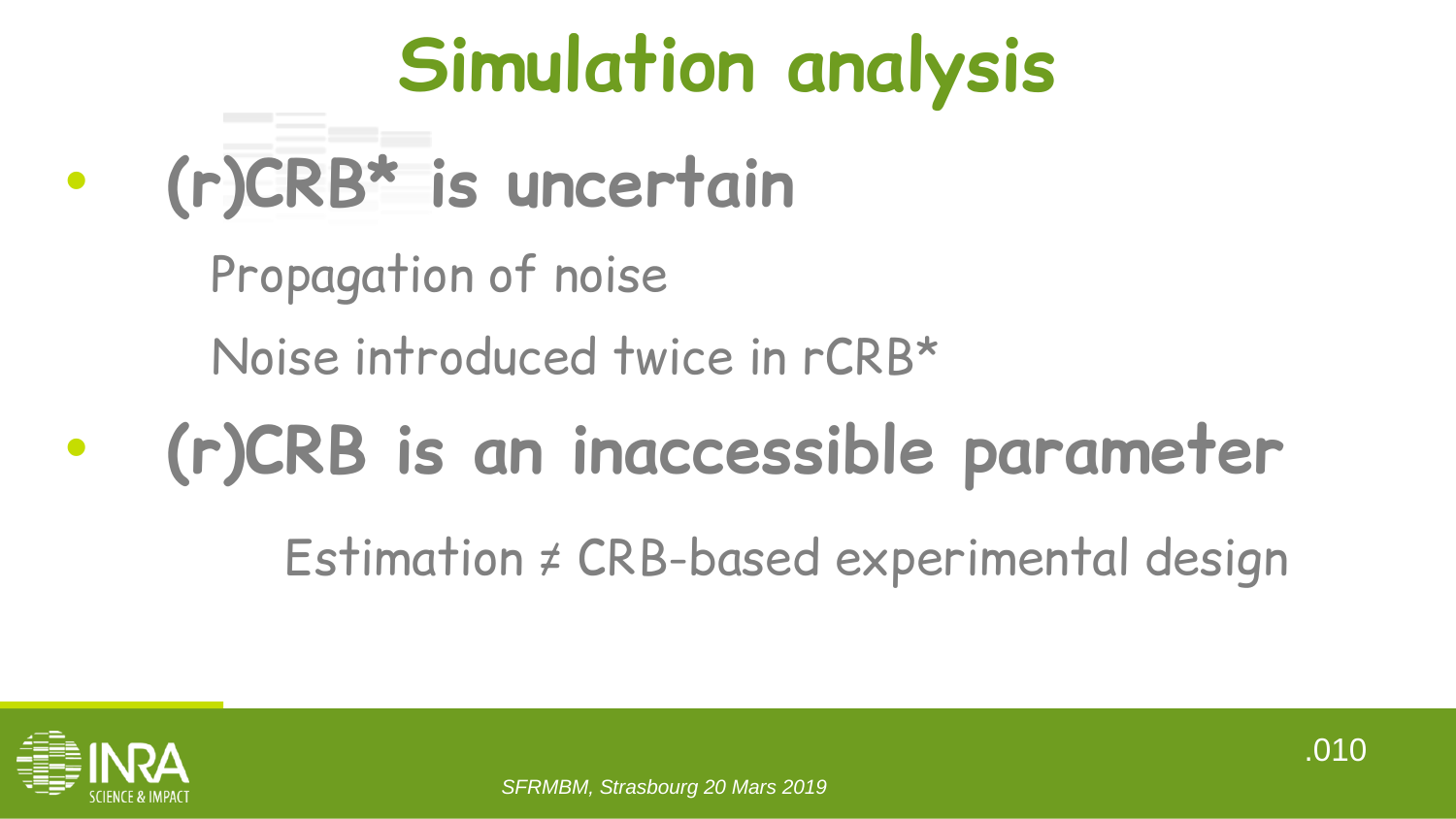

Simulation analysis
 (r)CRB* is uncertain
Propagation of noise
Noise introduced twice in rCRB*
 (r)CRB is an inaccessible parameter
	Estimation ≠ CRB-based experimental design